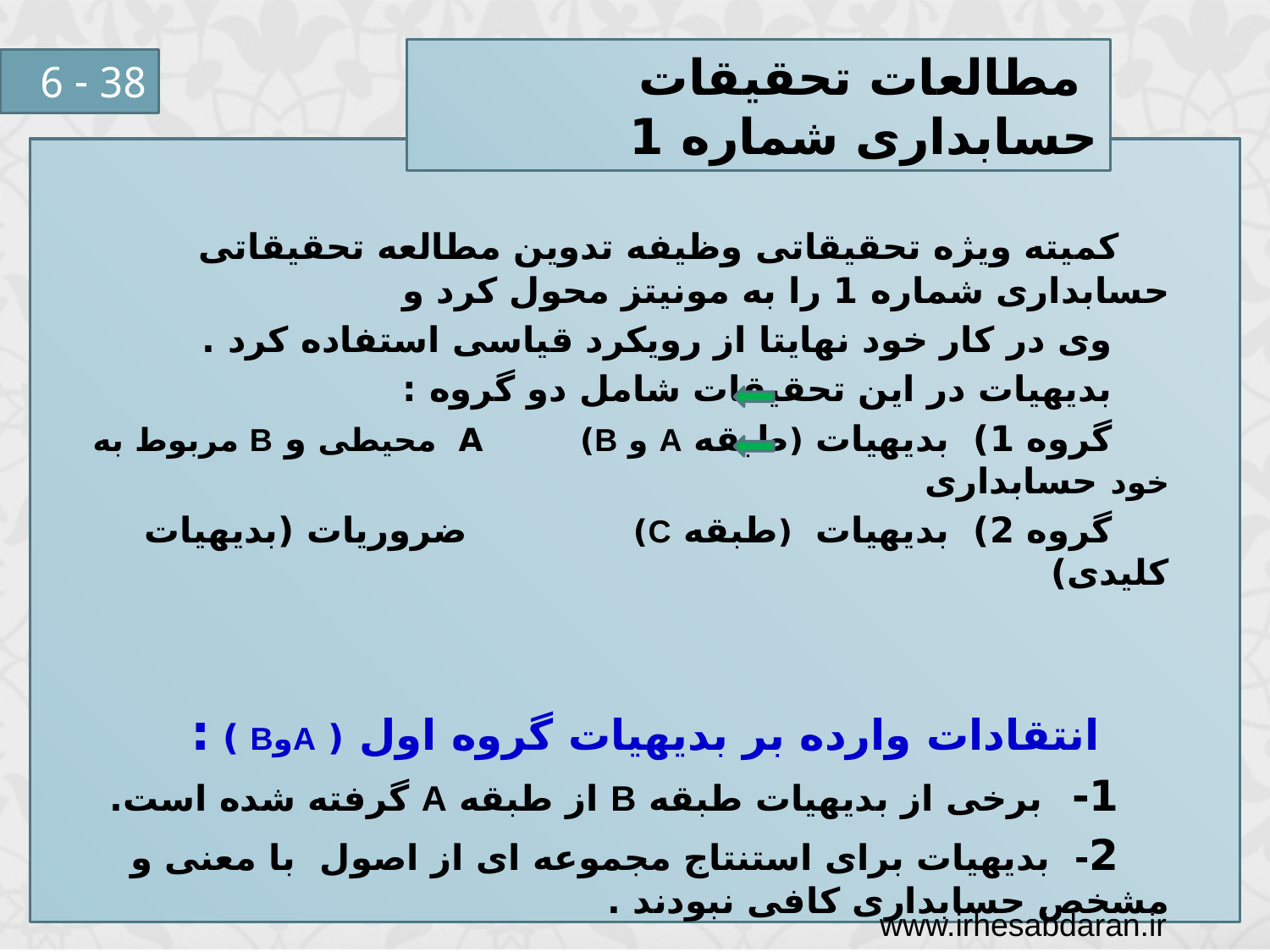

مطالعات تحقیقات حسابداری شماره 1
38 - 6

       کمیته ویژه تحقیقاتی وظیفه تدوین مطالعه تحقیقاتی حسابداری شماره 1 را به مونیتز محول کرد و
         وی در کار خود نهایتا از رویکرد قیاسی استفاده کرد .
         بدیهیات در این تحقیقات شامل دو گروه :
         گروه 1)  بدیهیات (طبقه A و B)        A  محیطی و B مربوط به خود حسابداری
         گروه 2)  بدیهیات  (طبقه C)               ضروریات (بدیهیات کلیدی)

          انتقادات وارده بر بدیهیات گروه اول ( AوB ) :
       1-  برخی از بدیهیات طبقه B از طبقه A گرفته شده است.
       2-  بدیهیات برای استنتاج مجموعه ای از اصول  با معنی و مشخص حسابداری کافی نبودند .

www.irhesabdaran.ir